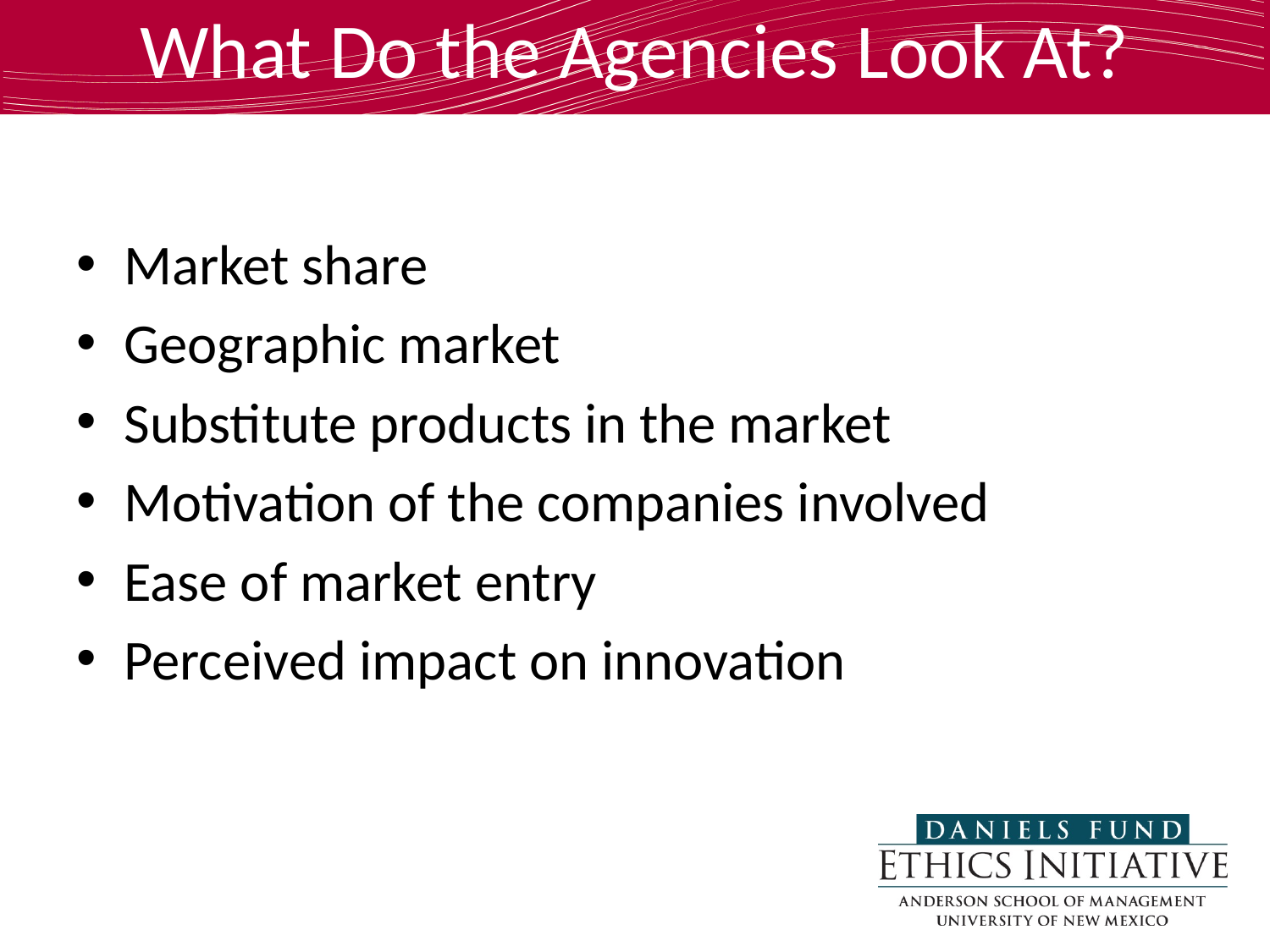

# What Do the Agencies Look At?
Market share
Geographic market
Substitute products in the market
Motivation of the companies involved
Ease of market entry
Perceived impact on innovation